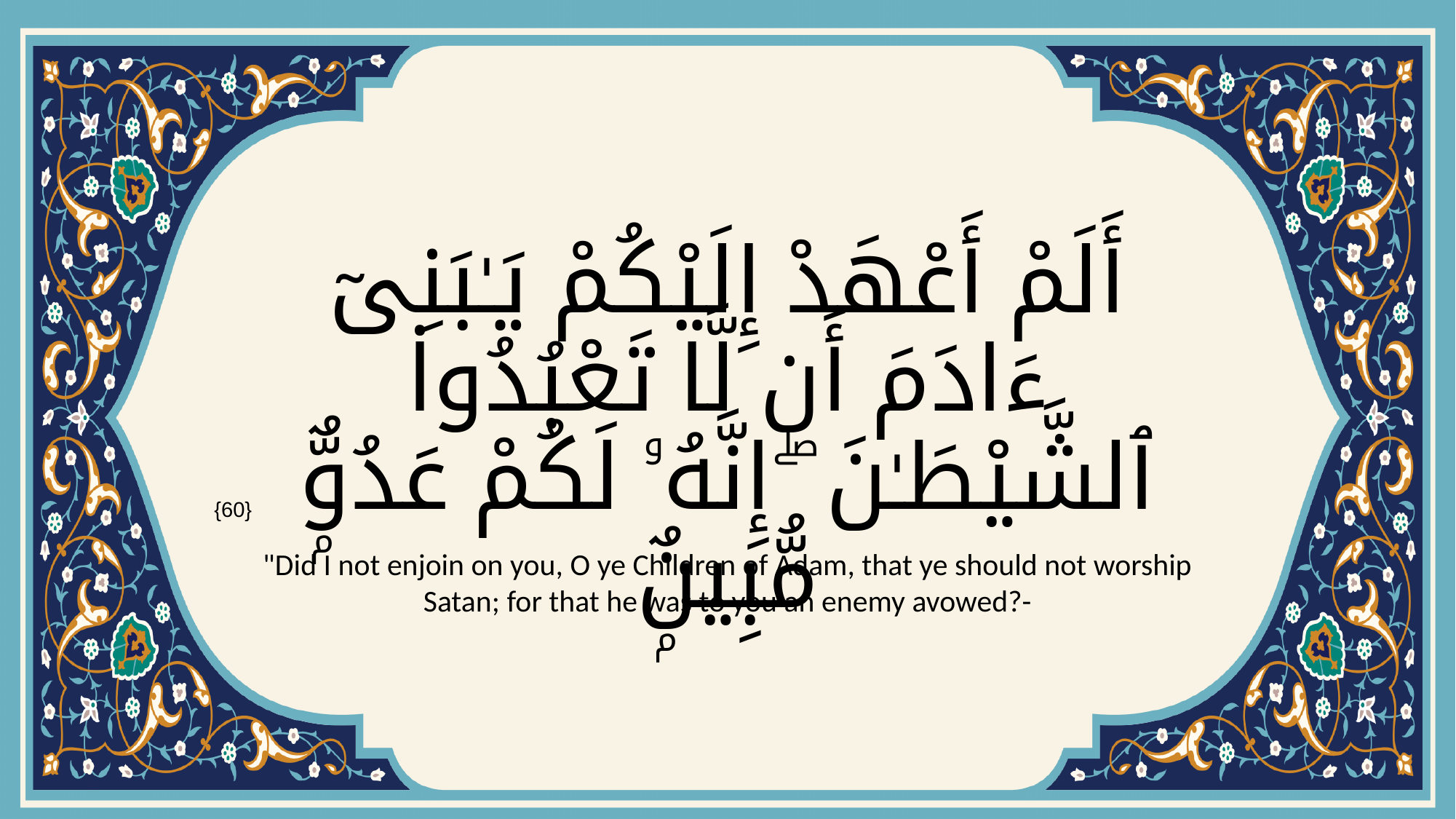

# أَلَمْ أَعْهَدْ إِلَيْكُمْ يَـٰبَنِىٓ ءَادَمَ أَن لَّا تَعْبُدُوا۟ ٱلشَّيْطَـٰنَ ۖ إِنَّهُۥ لَكُمْ عَدُوٌّۭ مُّبِينٌۭ
{60}
"Did I not enjoin on you, O ye Children of Adam, that ye should not worship Satan; for that he was to you an enemy avowed?-